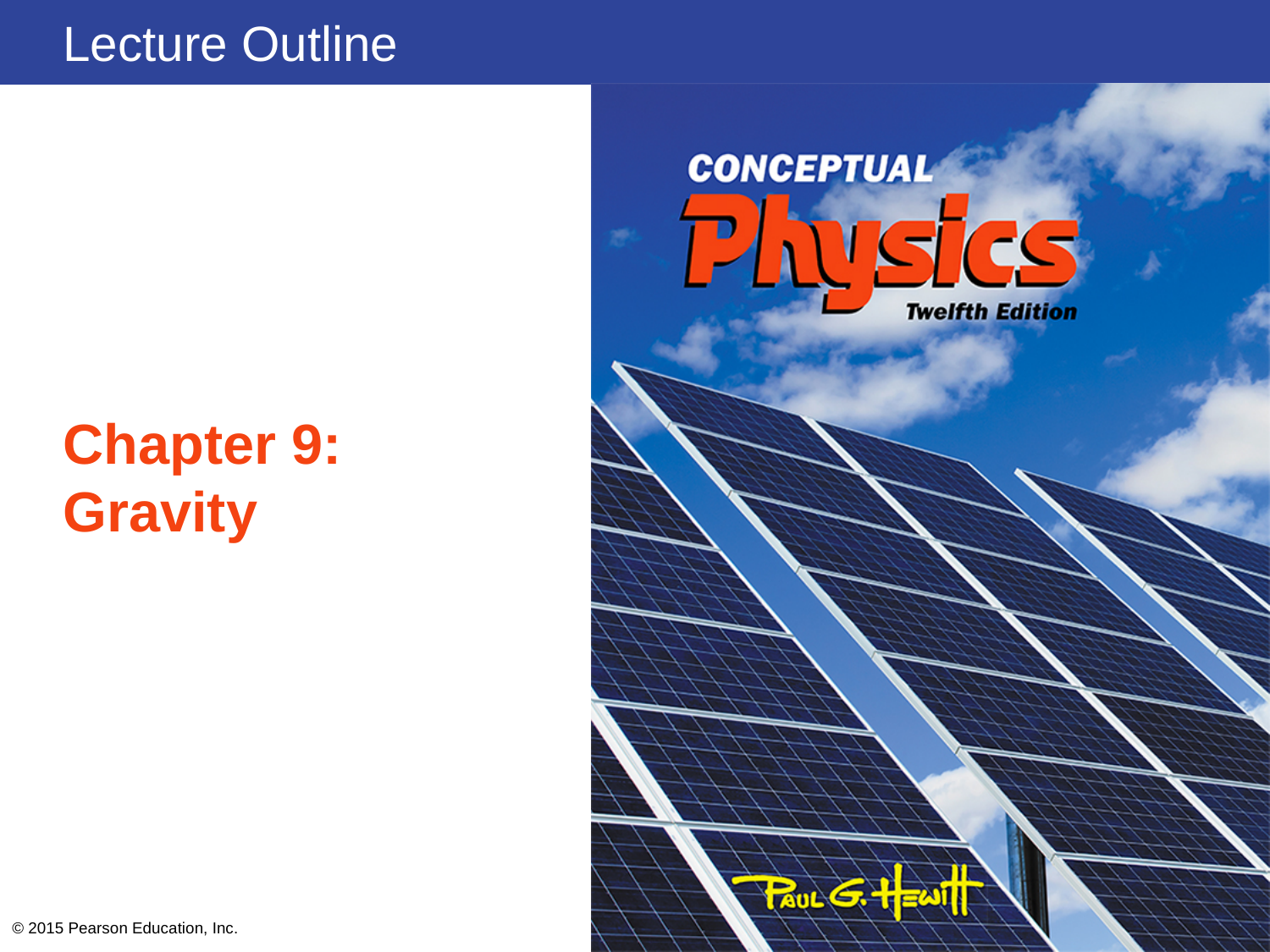

# Chapter 9: Gravity
© 2015 Pearson Education, Inc.